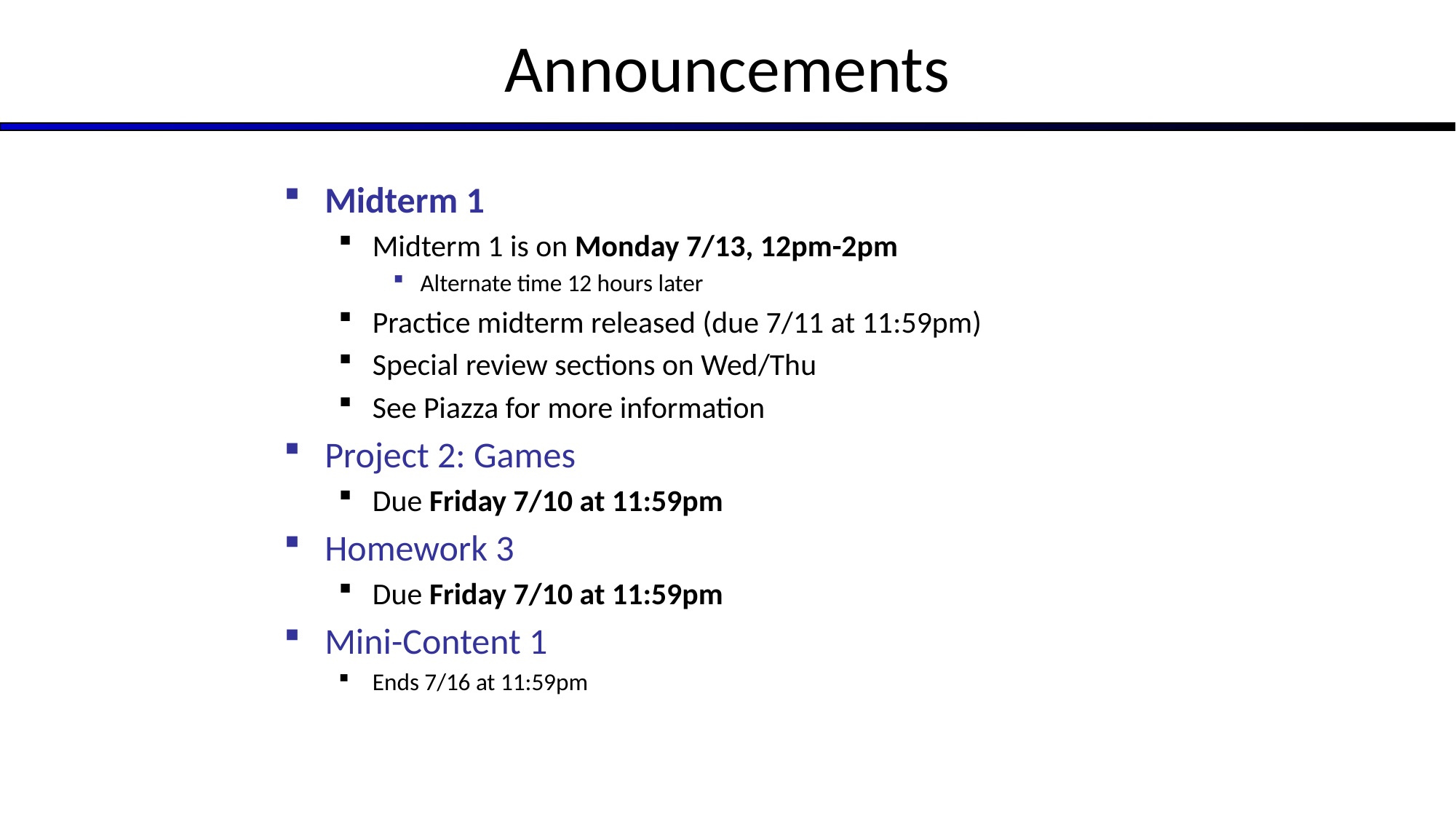

# Announcements

Midterm 1
Midterm 1 is on Monday 7/13, 12pm-2pm
Alternate time 12 hours later
Practice midterm released (due 7/11 at 11:59pm)
Special review sections on Wed/Thu
See Piazza for more information
Project 2: Games
Due Friday 7/10 at 11:59pm
Homework 3
Due Friday 7/10 at 11:59pm
Mini-Content 1
Ends 7/16 at 11:59pm